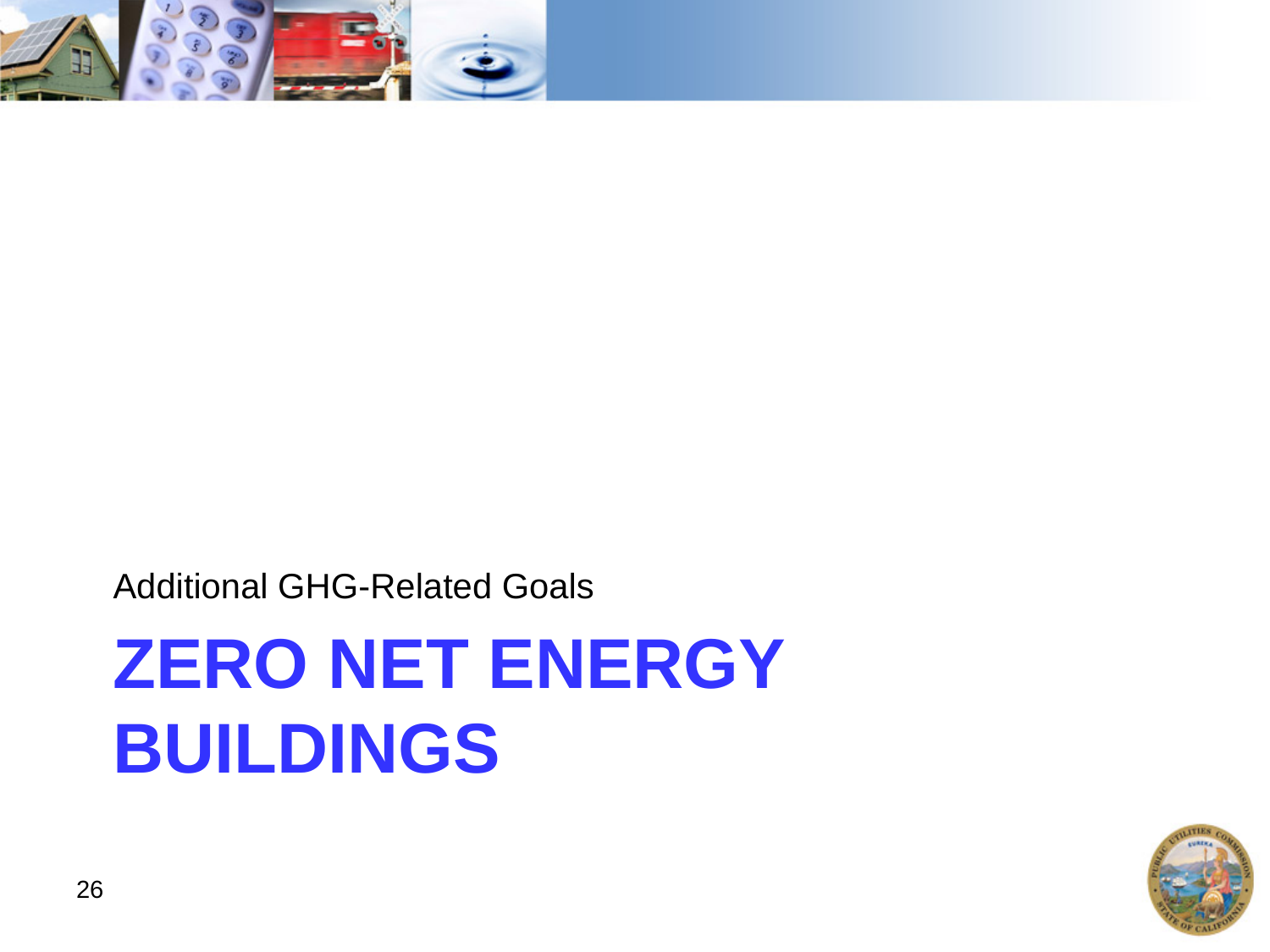

Additional GHG-Related Goals
# Zero net energy buildings
26